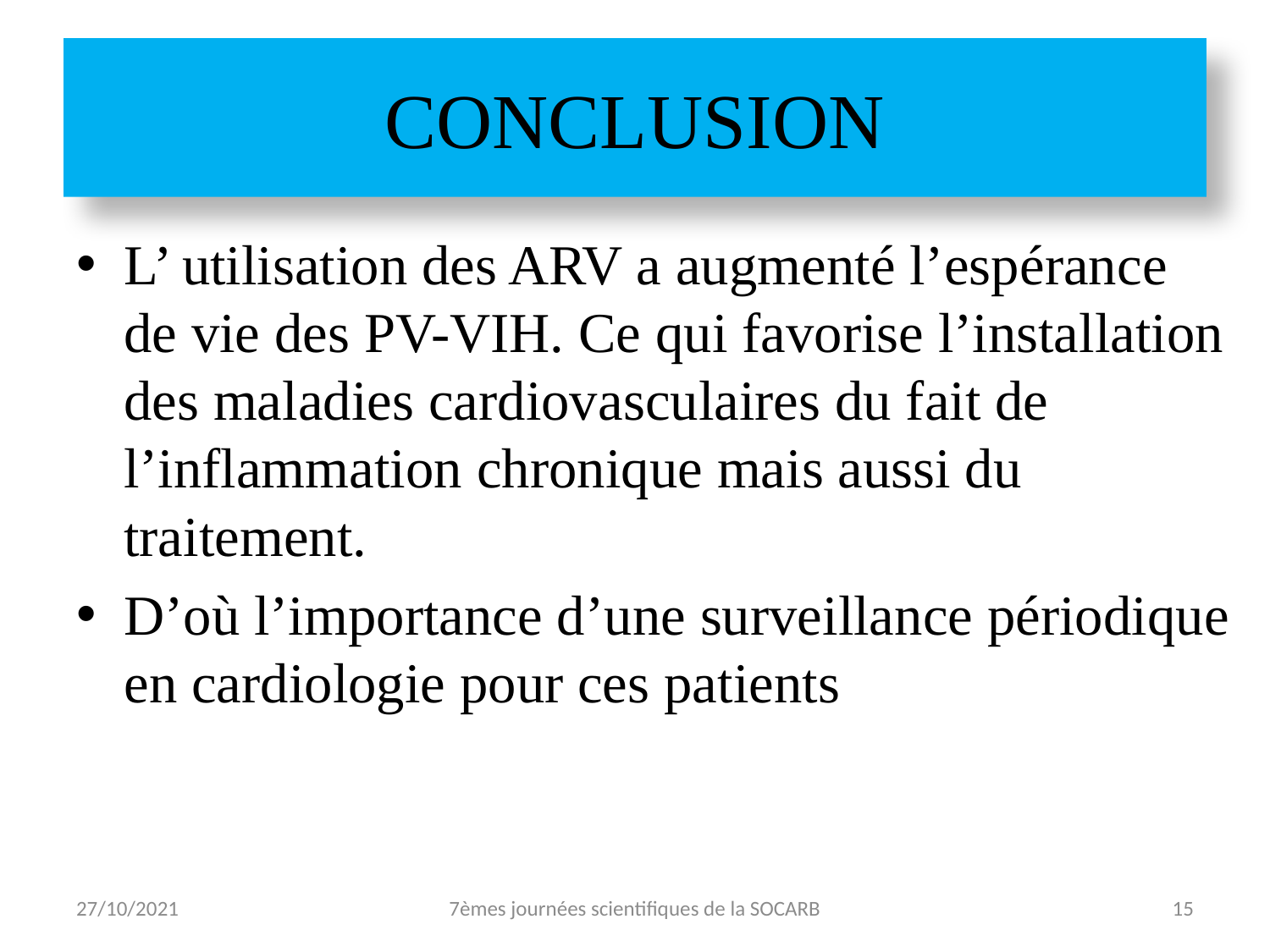

# CONCLUSION
L’ utilisation des ARV a augmenté l’espérance de vie des PV-VIH. Ce qui favorise l’installation des maladies cardiovasculaires du fait de l’inflammation chronique mais aussi du traitement.
D’où l’importance d’une surveillance périodique en cardiologie pour ces patients
27/10/2021
7èmes journées scientifiques de la SOCARB
15